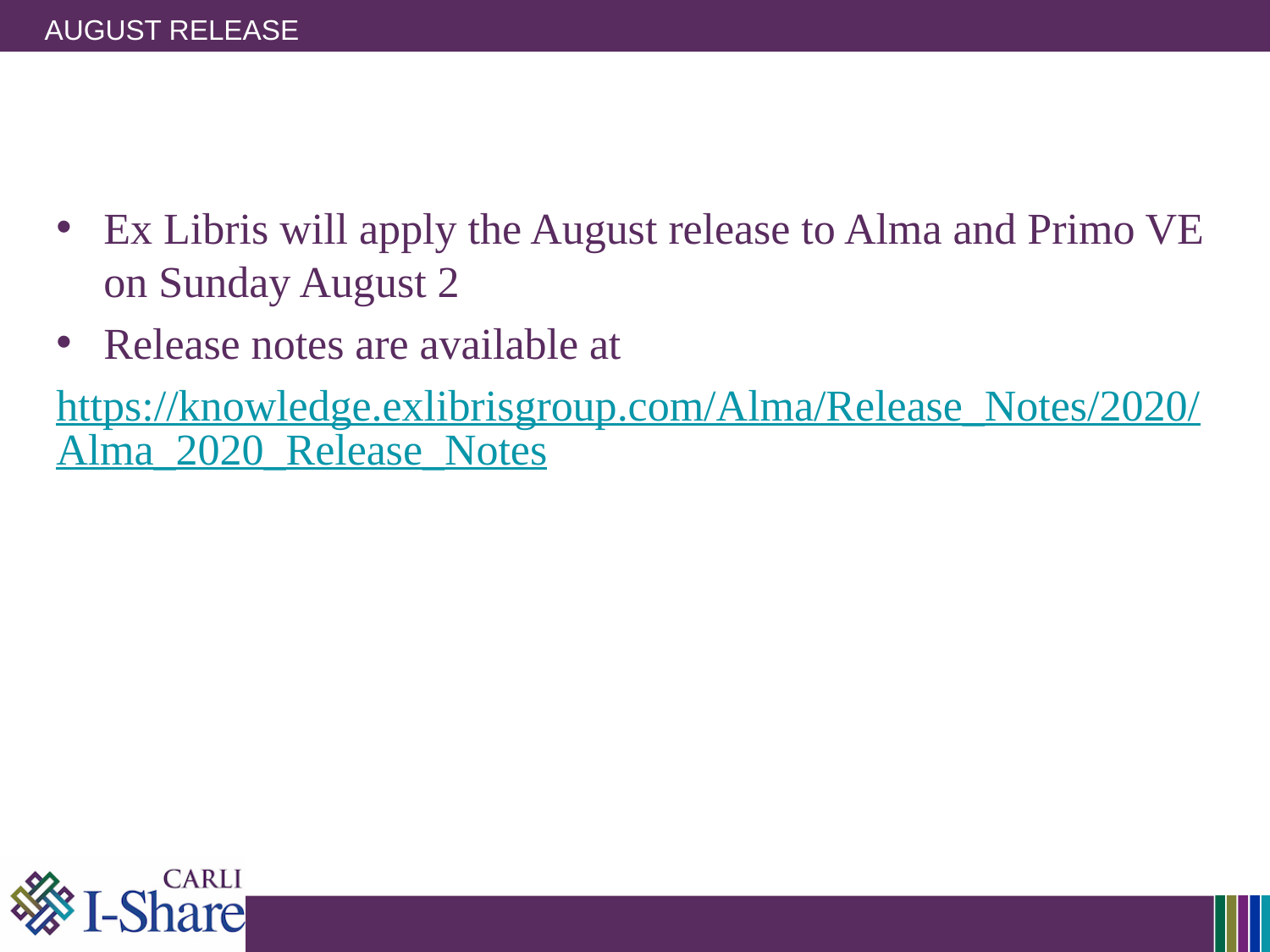

# August release
Ex Libris will apply the August release to Alma and Primo VE on Sunday August 2
Release notes are available at
https://knowledge.exlibrisgroup.com/Alma/Release_Notes/2020/Alma_2020_Release_Notes